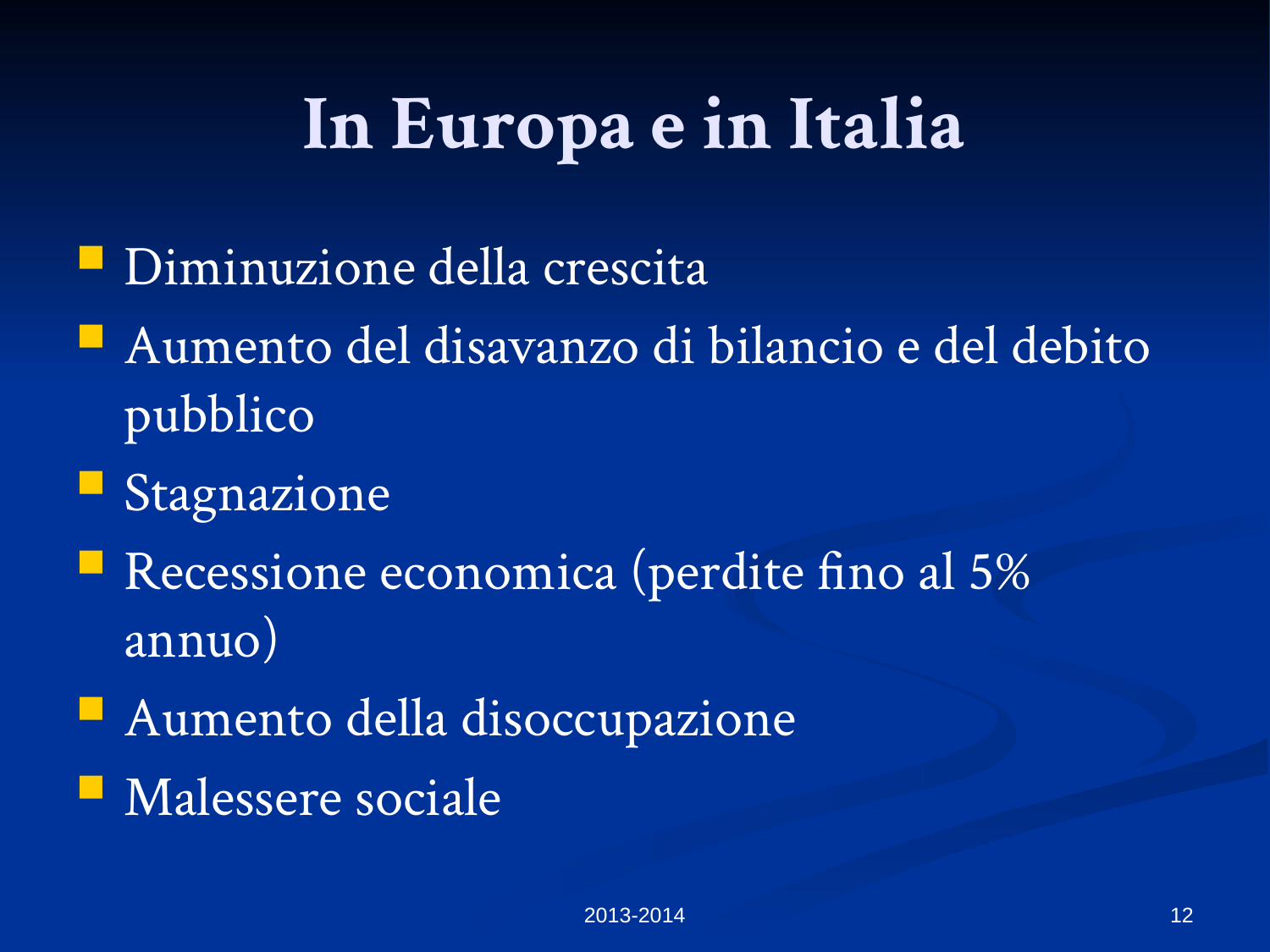

# In Europa e in Italia
Diminuzione della crescita
Aumento del disavanzo di bilancio e del debito pubblico
Stagnazione
Recessione economica (perdite fino al 5% annuo)
Aumento della disoccupazione
Malessere sociale
2013-2014
12